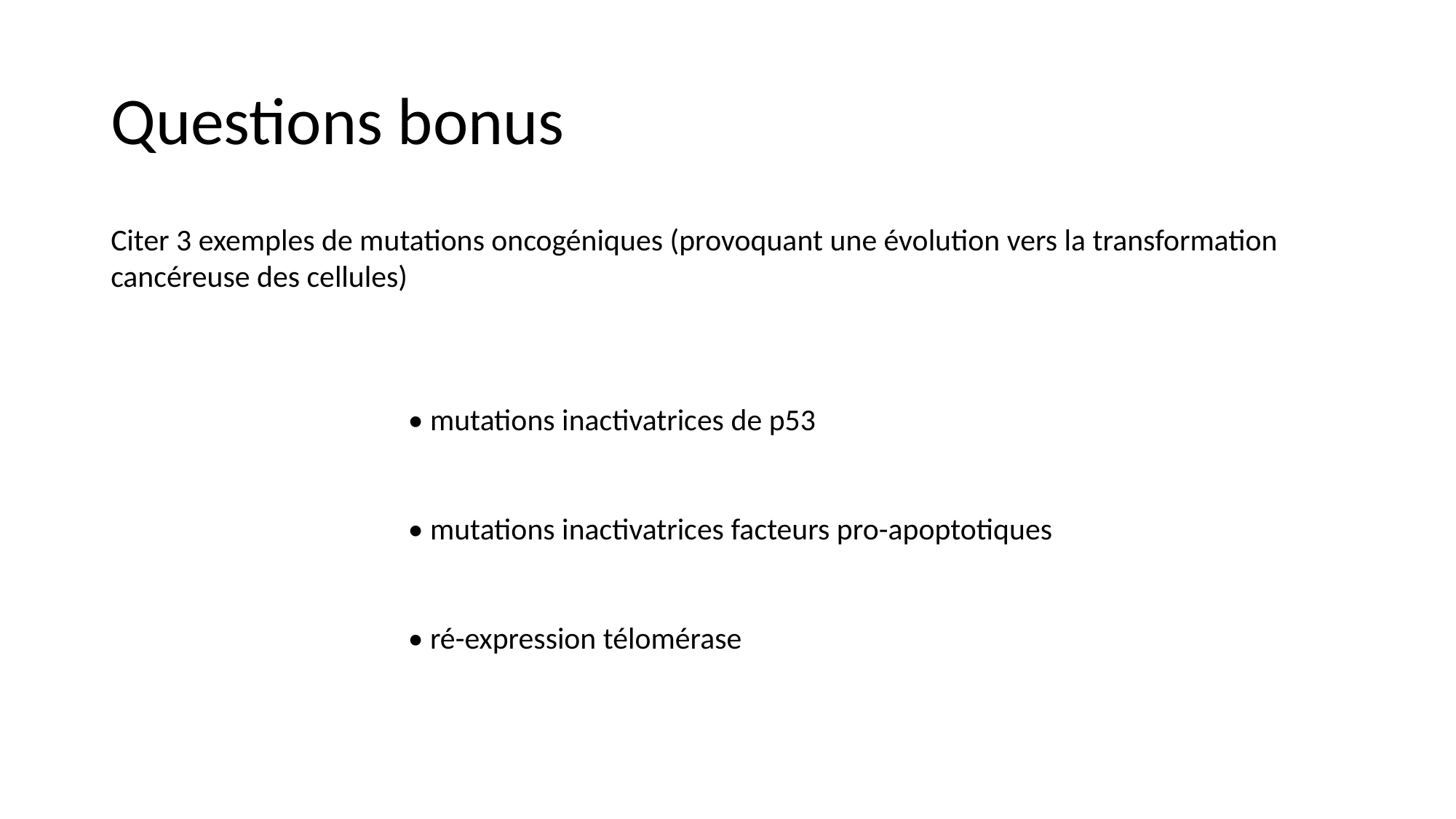

# Questions bonus
Citer 3 exemples de mutations oncogéniques (provoquant une évolution vers la transformation cancéreuse des cellules)
• mutations inactivatrices de p53

• mutations inactivatrices facteurs pro-apoptotiques

• ré-expression télomérase